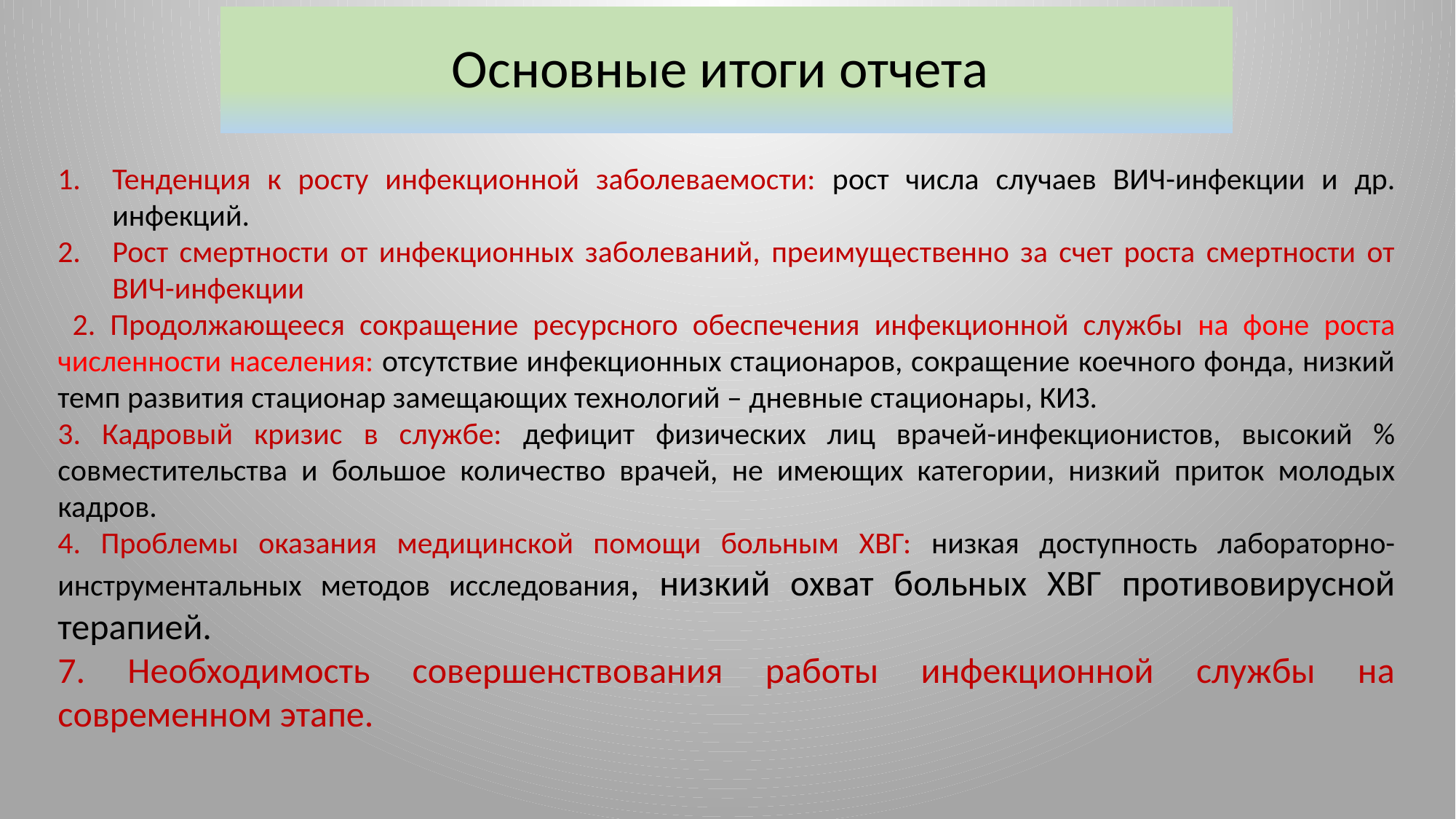

# Основные итоги отчета
Тенденция к росту инфекционной заболеваемости: рост числа случаев ВИЧ-инфекции и др. инфекций.
Рост смертности от инфекционных заболеваний, преимущественно за счет роста смертности от ВИЧ-инфекции
 2. Продолжающееся сокращение ресурсного обеспечения инфекционной службы на фоне роста численности населения: отсутствие инфекционных стационаров, сокращение коечного фонда, низкий темп развития стационар замещающих технологий – дневные стационары, КИЗ.
3. Кадровый кризис в службе: дефицит физических лиц врачей-инфекционистов, высокий % совместительства и большое количество врачей, не имеющих категории, низкий приток молодых кадров.
4. Проблемы оказания медицинской помощи больным ХВГ: низкая доступность лабораторно-инструментальных методов исследования, низкий охват больных ХВГ противовирусной терапией.
7. Необходимость совершенствования работы инфекционной службы на современном этапе.